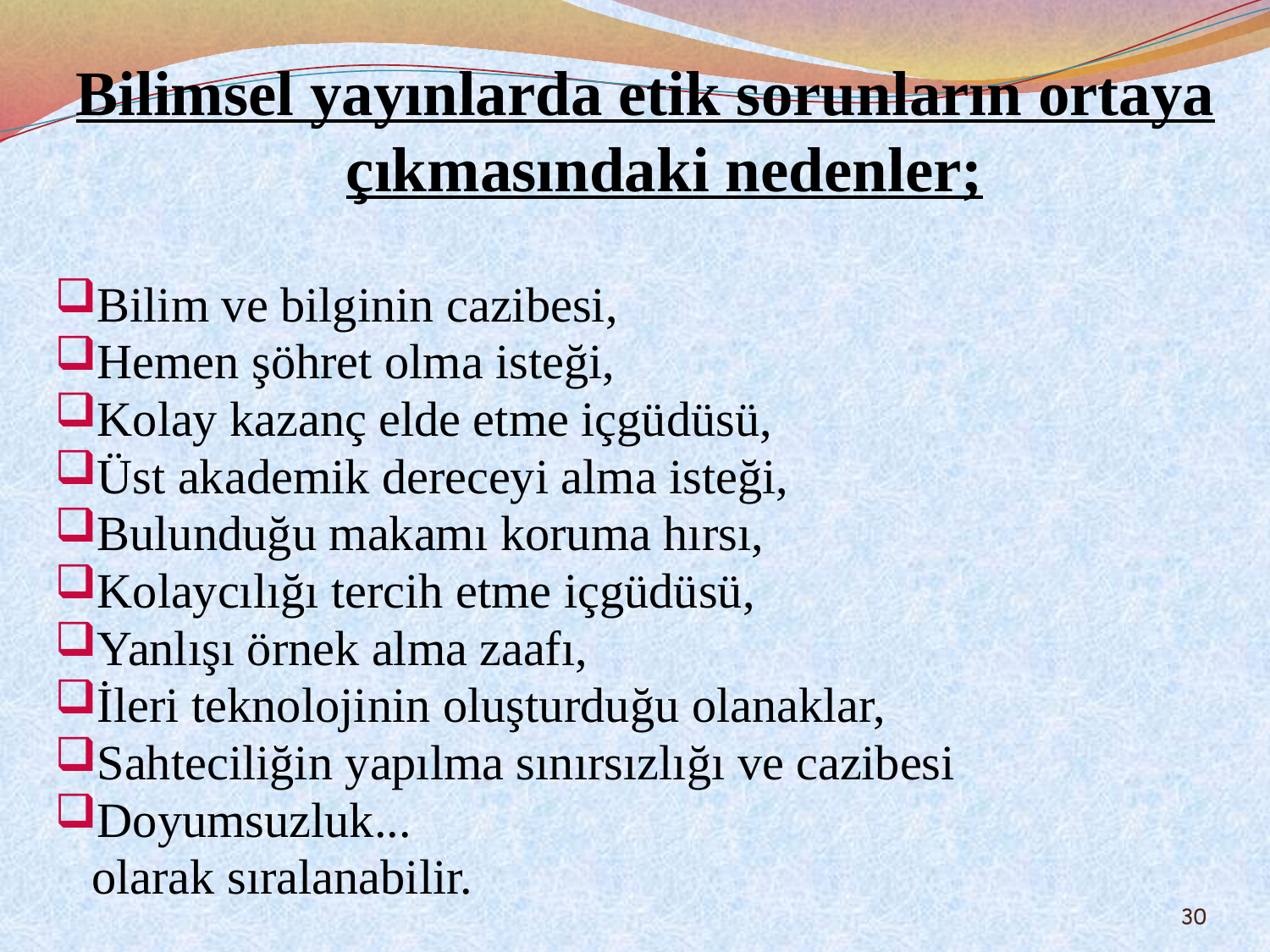

Bilimsel yayınlarda etik sorunların ortaya çıkmasındaki nedenler;

Bilim ve bilginin cazibesi,
Hemen şöhret olma isteği,
Kolay kazanç elde etme içgüdüsü,
Üst akademik dereceyi alma isteği,
Bulunduğu makamı koruma hırsı,
Kolaycılığı tercih etme içgüdüsü,
Yanlışı örnek alma zaafı,
İleri teknolojinin oluşturduğu olanaklar,
Sahteciliğin yapılma sınırsızlığı ve cazibesi
Doyumsuzluk...
   olarak sıralanabilir.
30